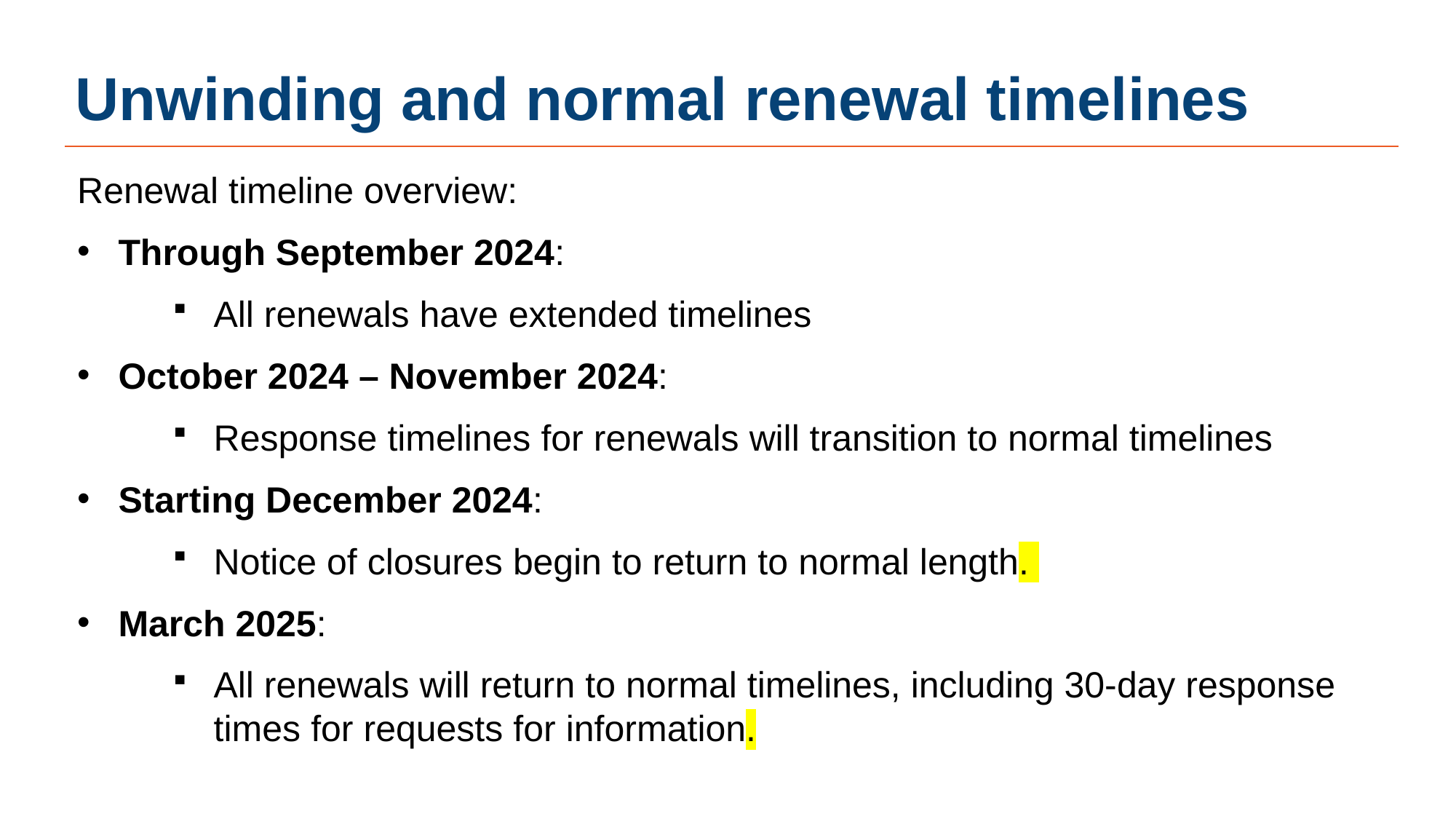

Unwinding and normal renewal timelines
Renewal timeline overview:
Through September 2024:
All renewals have extended timelines
October 2024 – November 2024:
Response timelines for renewals will transition to normal timelines
Starting December 2024:
Notice of closures begin to return to normal length.
March 2025:
All renewals will return to normal timelines, including 30-day response times for requests for information.